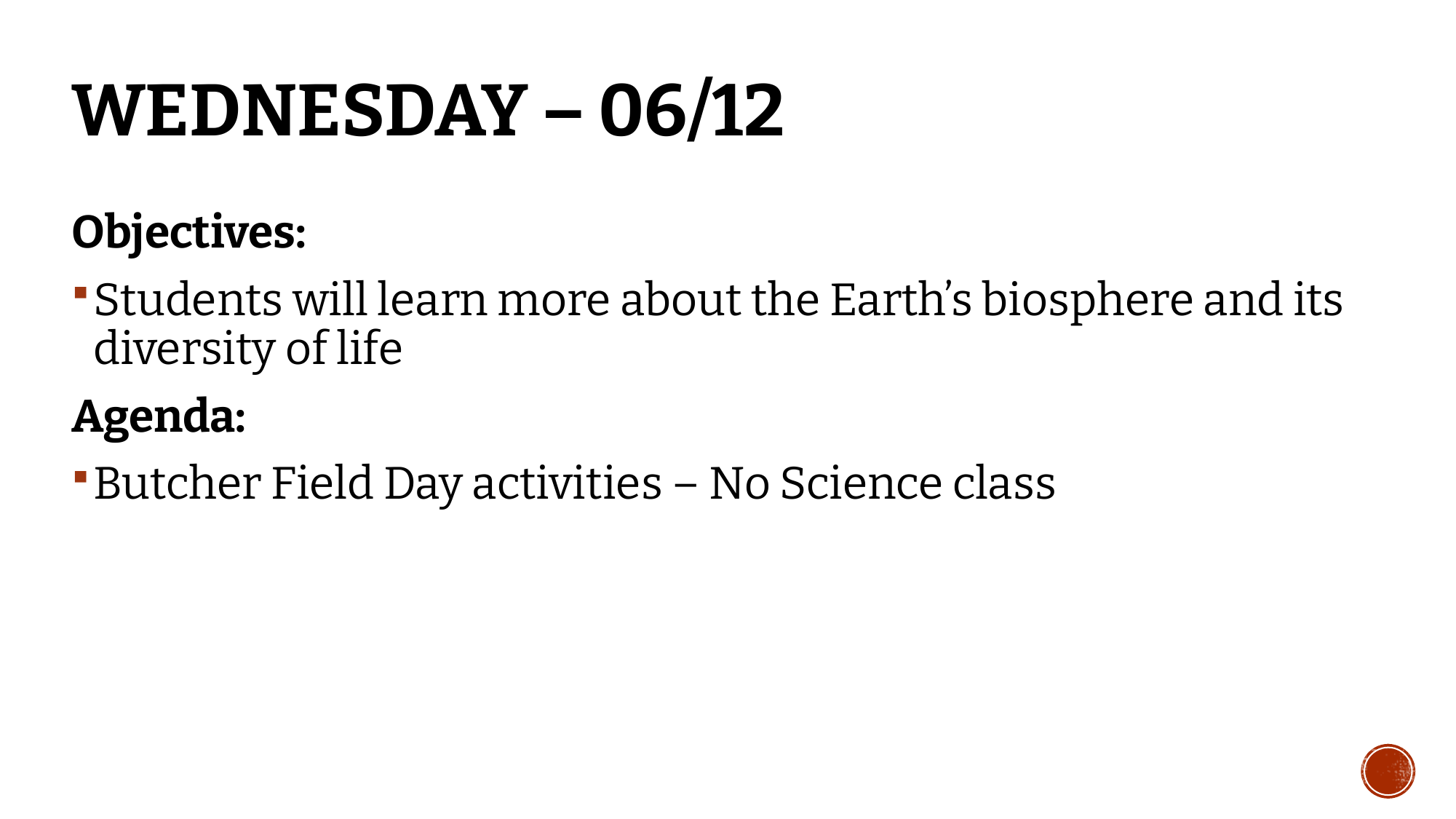

# Wednesday – 06/12
Objectives:
Students will learn more about the Earth’s biosphere and its diversity of life
Agenda:
Butcher Field Day activities – No Science class